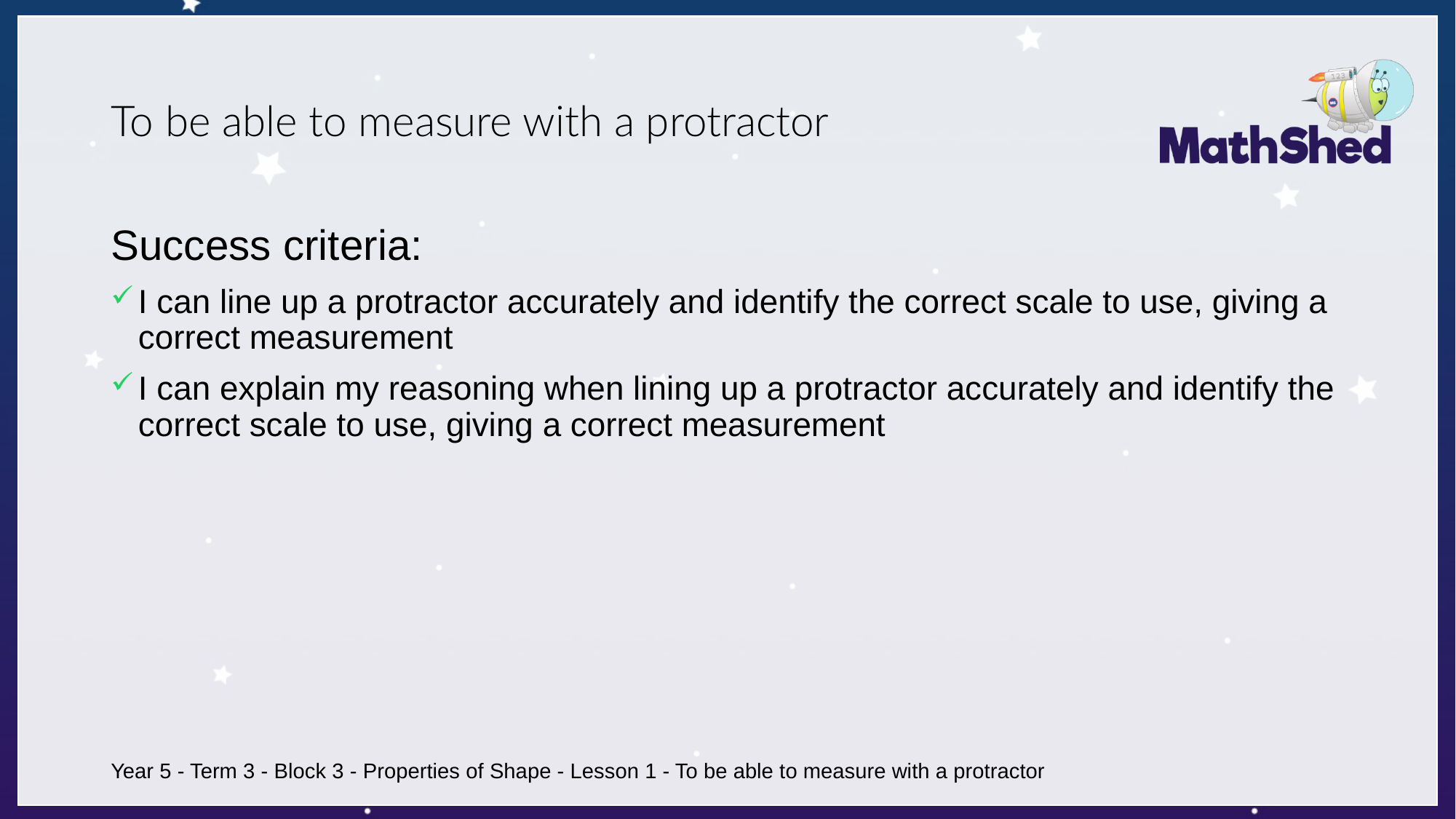

# To be able to measure with a protractor
Success criteria:
I can line up a protractor accurately and identify the correct scale to use, giving a correct measurement
I can explain my reasoning when lining up a protractor accurately and identify the correct scale to use, giving a correct measurement

Year 5 - Term 3 - Block 3 - Properties of Shape - Lesson 1 - To be able to measure with a protractor